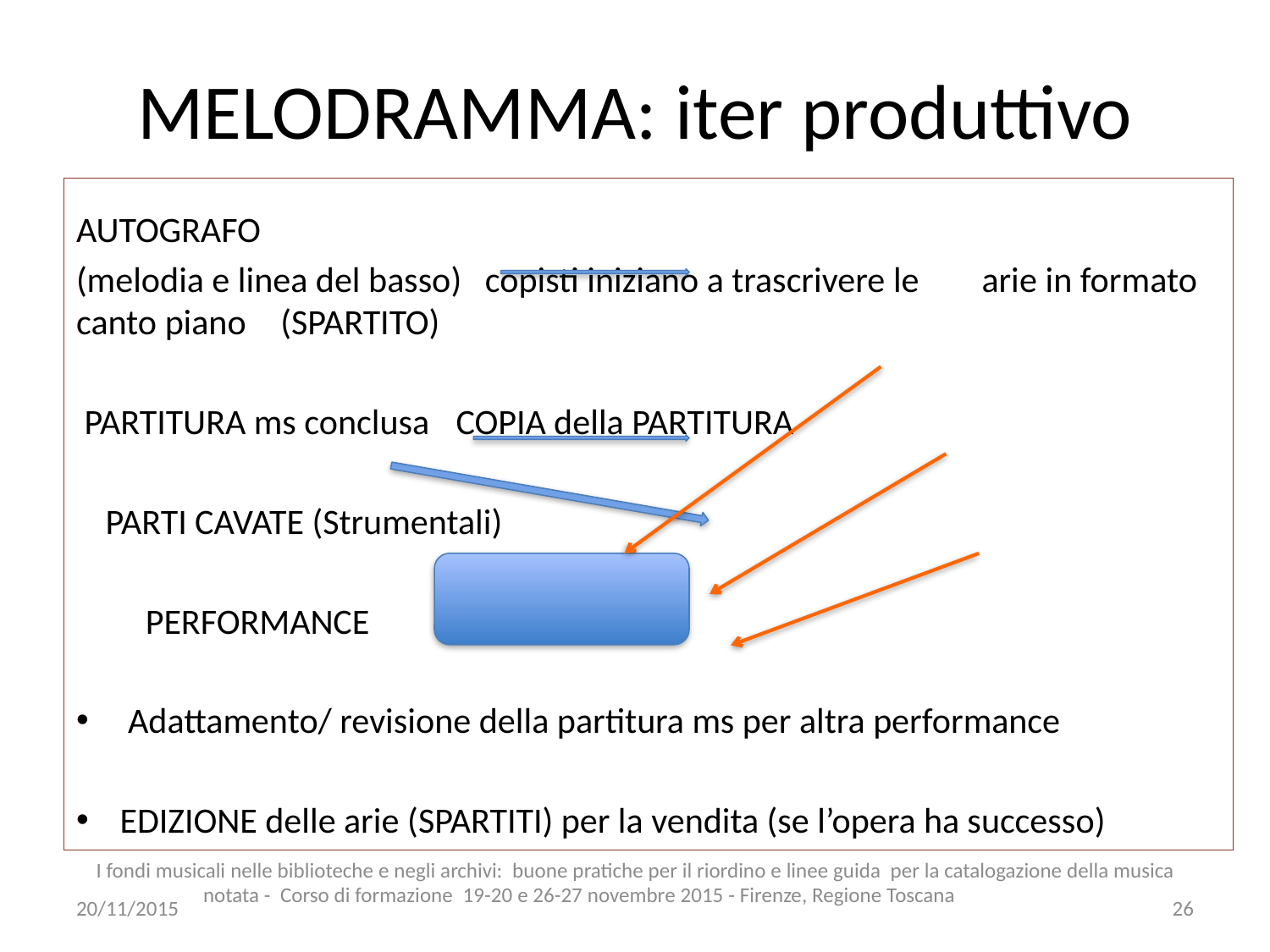

# MELODRAMMA: iter produttivo

AUTOGRAFO
(melodia e linea del basso)				copisti iniziano a trascrivere le 										arie in formato canto piano 												(SPARTITO)

 PARTITURA ms conclusa				COPIA della PARTITURA

 										PARTI CAVATE (Strumentali)

					     PERFORMANCE

 Adattamento/ revisione della partitura ms per altra performance

EDIZIONE delle arie (SPARTITI) per la vendita (se l’opera ha successo)

I fondi musicali nelle biblioteche e negli archivi:  buone pratiche per il riordino e linee guida  per la catalogazione della musica notata -  Corso di formazione  19-20 e 26-27 novembre 2015 - Firenze, Regione Toscana
20/11/2015
26